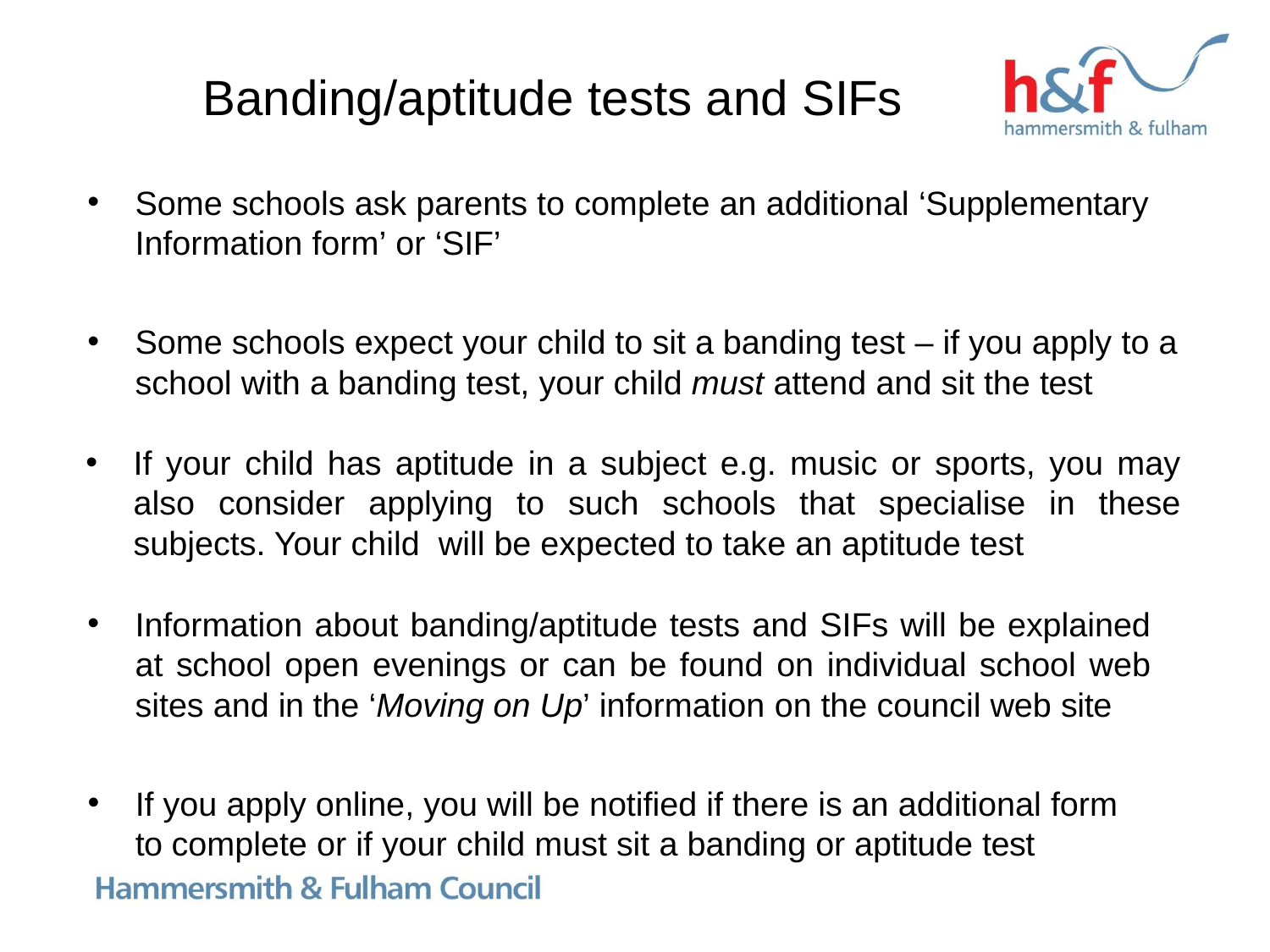

# Banding/aptitude tests and SIFs
Some schools ask parents to complete an additional ‘Supplementary Information form’ or ‘SIF’

Some schools expect your child to sit a banding test – if you apply to a school with a banding test, your child must attend and sit the test

If your child has aptitude in a subject e.g. music or sports, you may also consider applying to such schools that specialise in these subjects. Your child  will be expected to take an aptitude test

Information about banding/aptitude tests and SIFs will be explained at school open evenings or can be found on individual school web sites and in the ‘Moving on Up’ information on the council web site

If you apply online, you will be notified if there is an additional form to complete or if your child must sit a banding or aptitude test